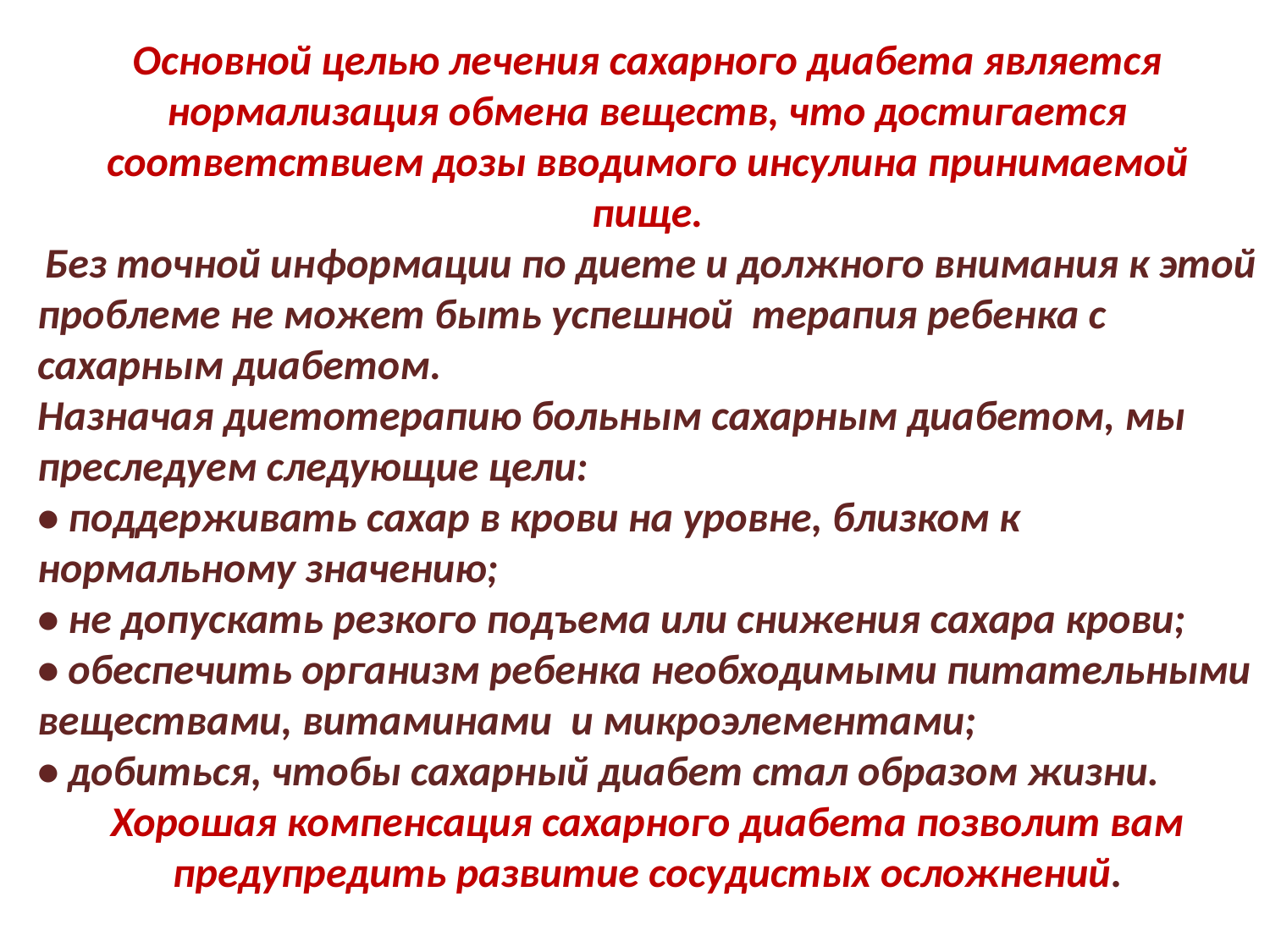

Основной целью лечения сахарного диабета является нормализация обмена веществ, что достигается соответствием дозы вводимого инсулина принимаемой
пище.
 Без точной информации по диете и должного внимания к этой проблеме не может быть успешной  терапия ребенка с сахарным диабетом.
Назначая диетотерапию больным сахарным диабетом, мы преследуем следующие цели:
• поддерживать сахар в крови на уровне, близком к нормальному значению;
• не допускать резкого подъема или снижения сахара крови;
• обеспечить организм ребенка необходимыми питательными веществами, витаминами  и микроэлементами;
• добиться, чтобы сахарный диабет стал образом жизни.
Хорошая компенсация сахарного диабета позволит вам предупредить развитие сосудистых осложнений.